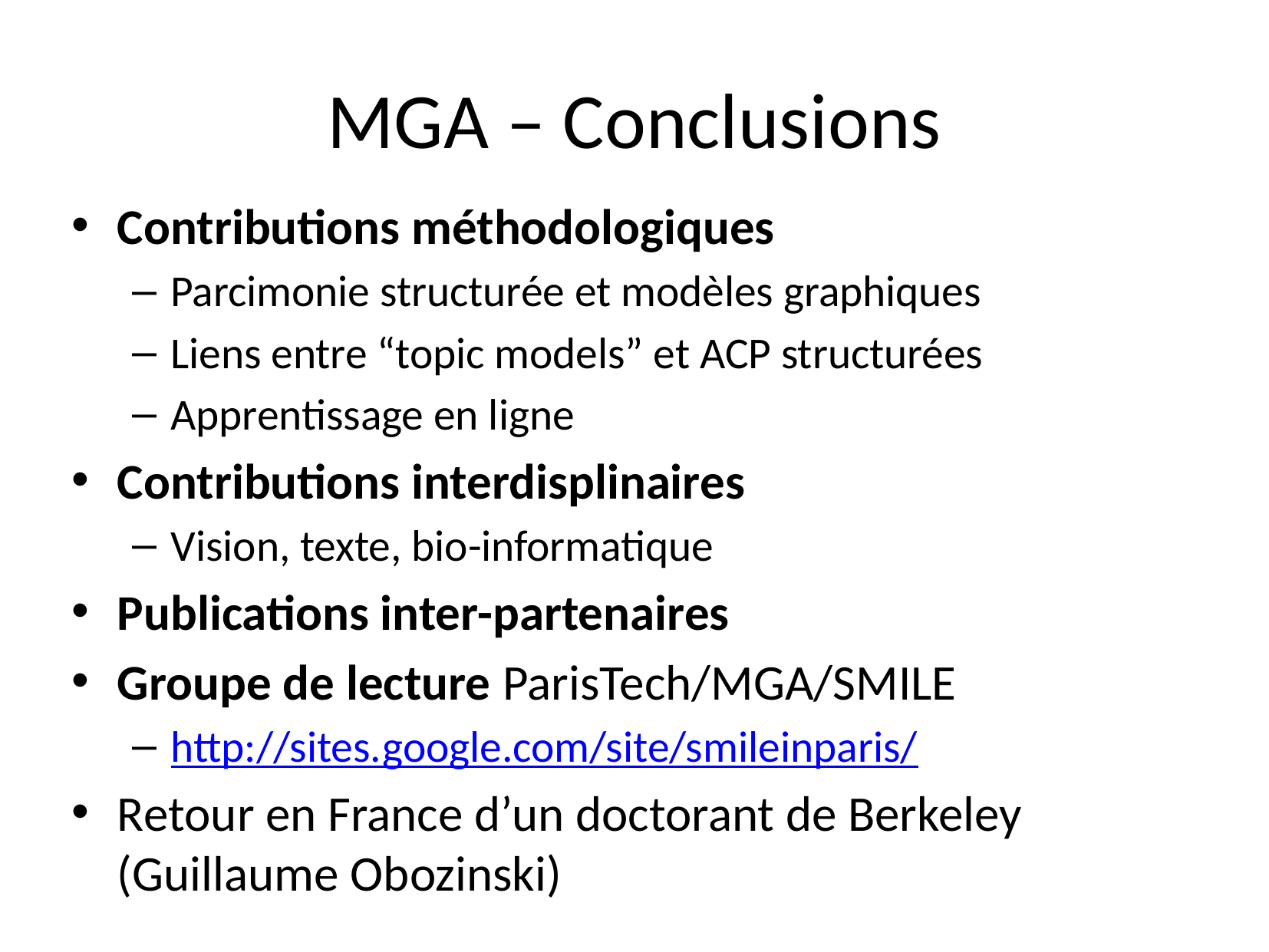

# MGA – Conclusions
Contributions méthodologiques
Parcimonie structurée et modèles graphiques
Liens entre “topic models” et ACP structurées
Apprentissage en ligne
Contributions interdisplinaires
Vision, texte, bio-informatique
Publications inter-partenaires
Groupe de lecture ParisTech/MGA/SMILE
http://sites.google.com/site/smileinparis/
Retour en France d’un doctorant de Berkeley (Guillaume Obozinski)